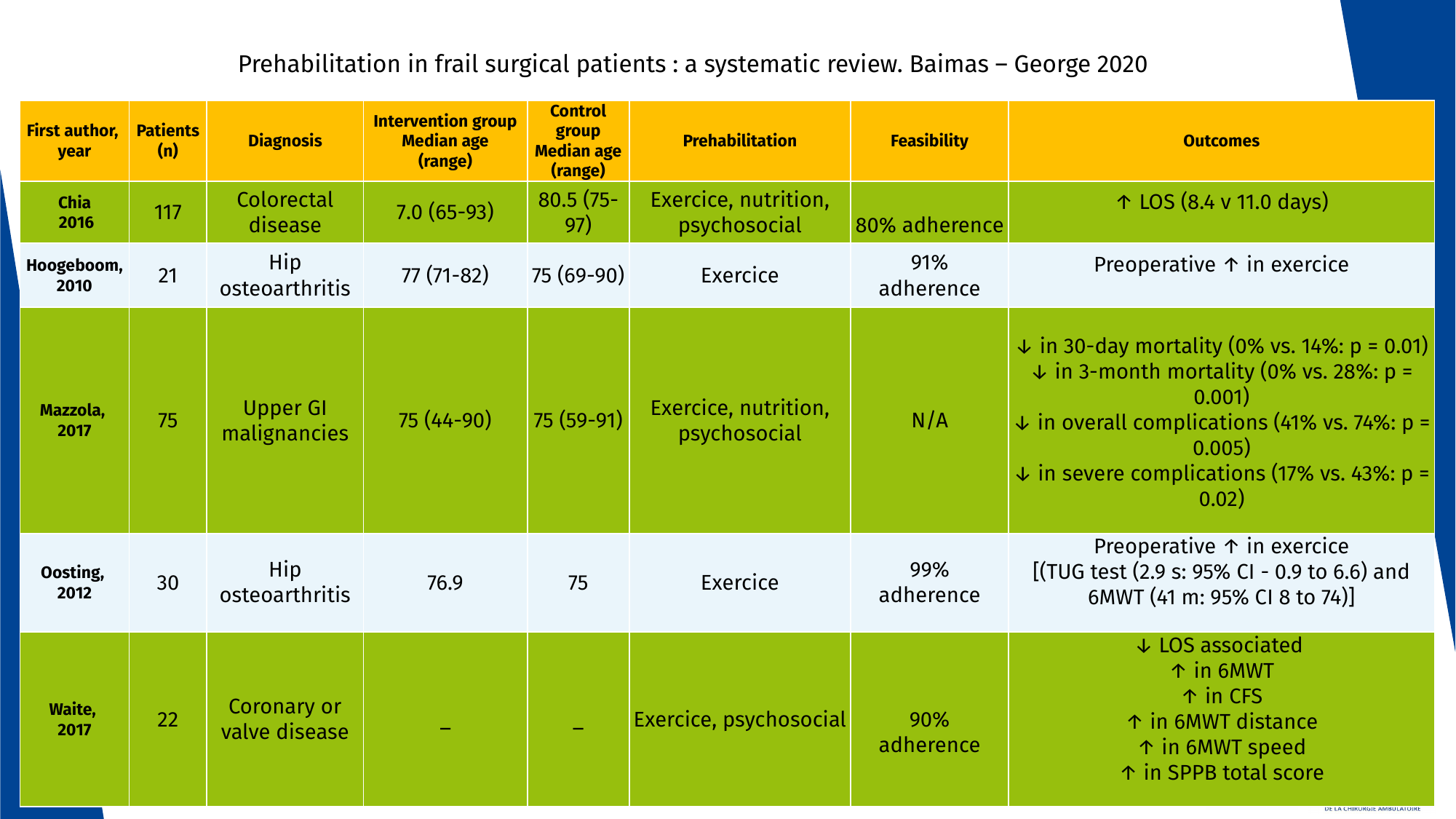

Prehabilitation in frail surgical patients : a systematic review. Baimas – George 2020
#
| First author, year | Patients (n) | Diagnosis | Intervention group Median age (range) | Control group Median age (range) | Prehabilitation | Feasibility | Outcomes |
| --- | --- | --- | --- | --- | --- | --- | --- |
| Chia 2016 | 117 | Colorectal disease | 7.0 (65-93) | 80.5 (75-97) | Exercice, nutrition, psychosocial | 80% adherence | ↑ LOS (8.4 v 11.0 days) |
| Hoogeboom, 2010 | 21 | Hip osteoarthritis | 77 (71-82) | 75 (69-90) | Exercice | 91% adherence | Preoperative ↑ in exercice |
| Mazzola, 2017 | 75 | Upper GI malignancies | 75 (44-90) | 75 (59-91) | Exercice, nutrition, psychosocial | N/A | ↓ in 30-day mortality (0% vs. 14%: p = 0.01) ↓ in 3-month mortality (0% vs. 28%: p = 0.001) ↓ in overall complications (41% vs. 74%: p = 0.005) ↓ in severe complications (17% vs. 43%: p = 0.02) |
| Oosting, 2012 | 30 | Hip osteoarthritis | 76.9 | 75 | Exercice | 99% adherence | Preoperative ↑ in exercice [(TUG test (2.9 s: 95% CI - 0.9 to 6.6) and 6MWT (41 m: 95% CI 8 to 74)] |
| Waite, 2017 | 22 | Coronary or valve disease | \_ | \_ | Exercice, psychosocial | 90% adherence | ↓ LOS associated ↑ in 6MWT ↑ in CFS ↑ in 6MWT distance ↑ in 6MWT speed ↑ in SPPB total score |
5